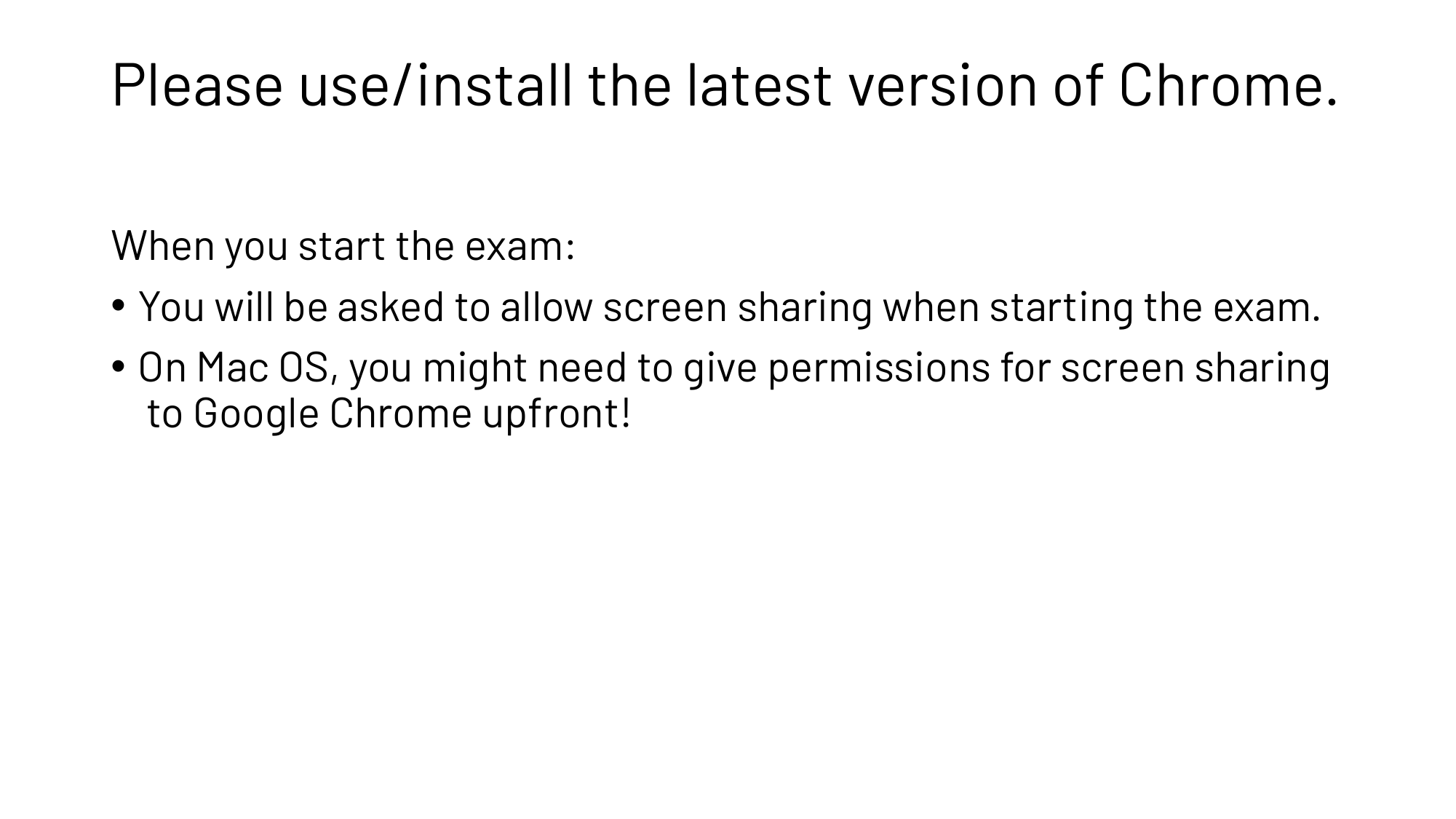

# Please use/install the latest version of Chrome.
When you start the exam:
You will be asked to allow screen sharing when starting the exam.
On Mac OS, you might need to give permissions for screen sharing   to Google Chrome upfront!